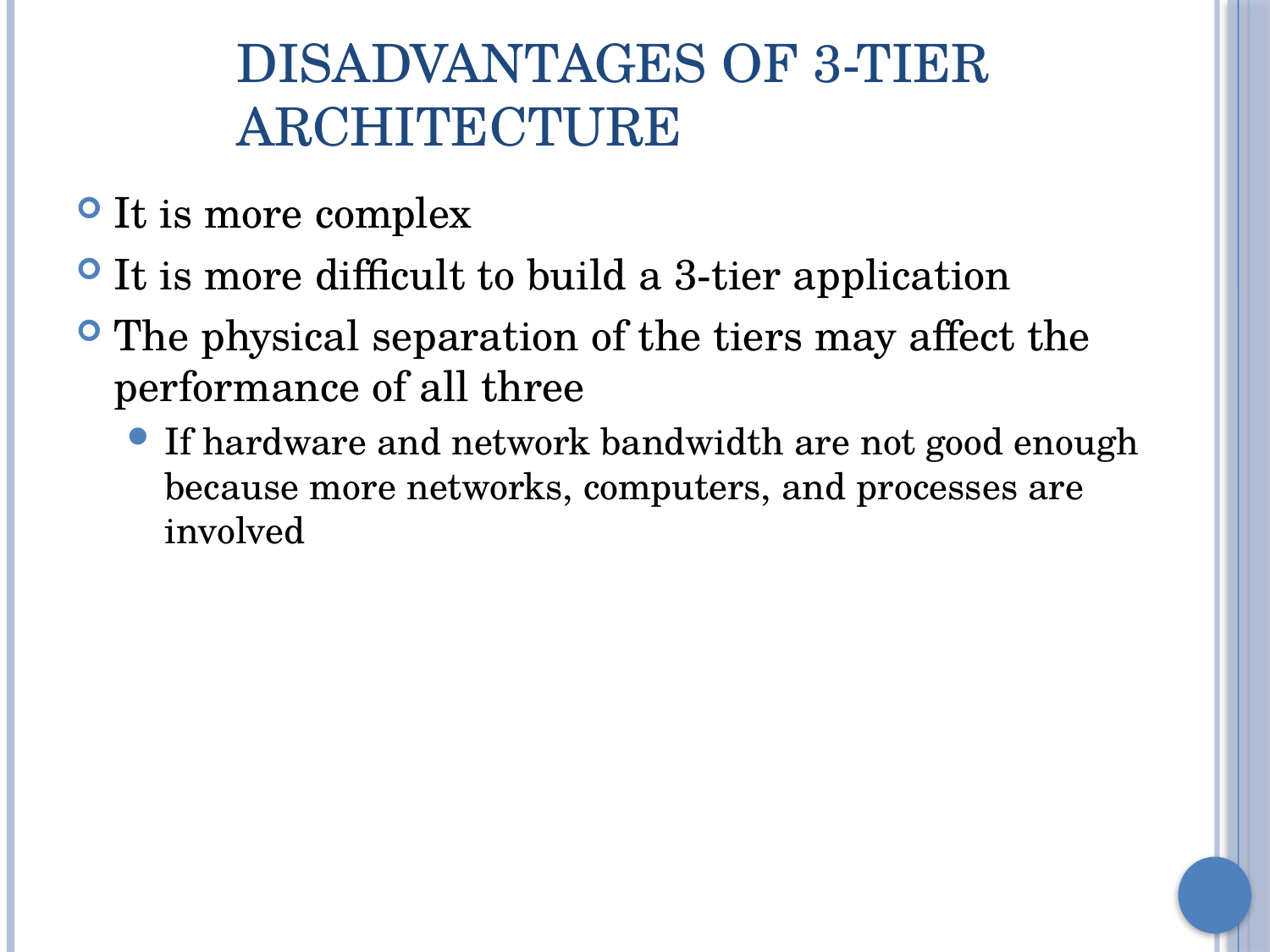

# Disadvantages of 3-Tier Architecture
It is more complex
It is more difficult to build a 3-tier application
The physical separation of the tiers may affect the performance of all three
If hardware and network bandwidth are not good enough because more networks, computers, and processes are involved